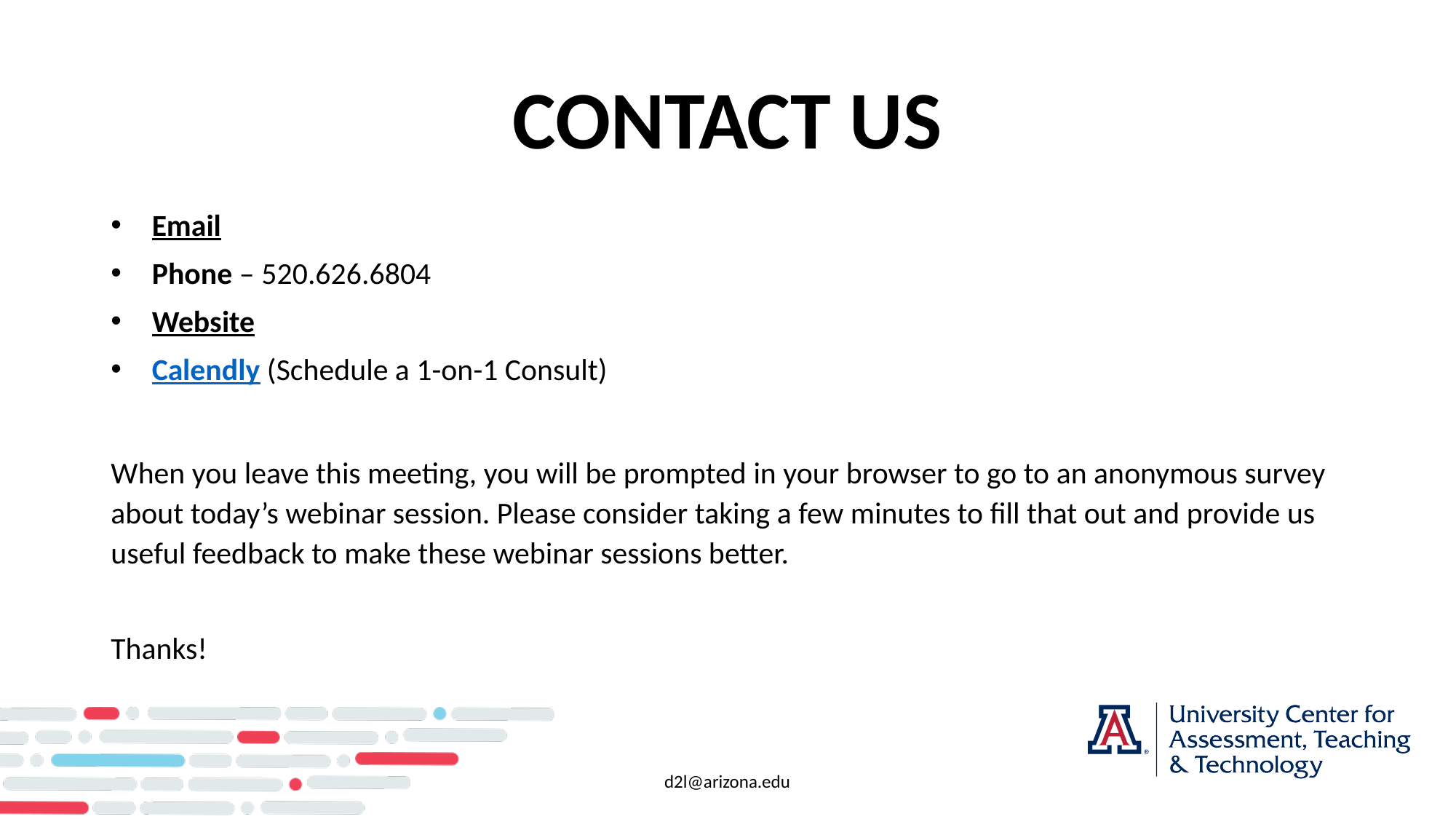

# CONTACT US
Email
Phone – 520.626.6804
Website
Calendly (Schedule a 1-on-1 Consult)

When you leave this meeting, you will be prompted in your browser to go to an anonymous survey about today’s webinar session. Please consider taking a few minutes to fill that out and provide us useful feedback to make these webinar sessions better.

Thanks!
d2l@arizona.edu